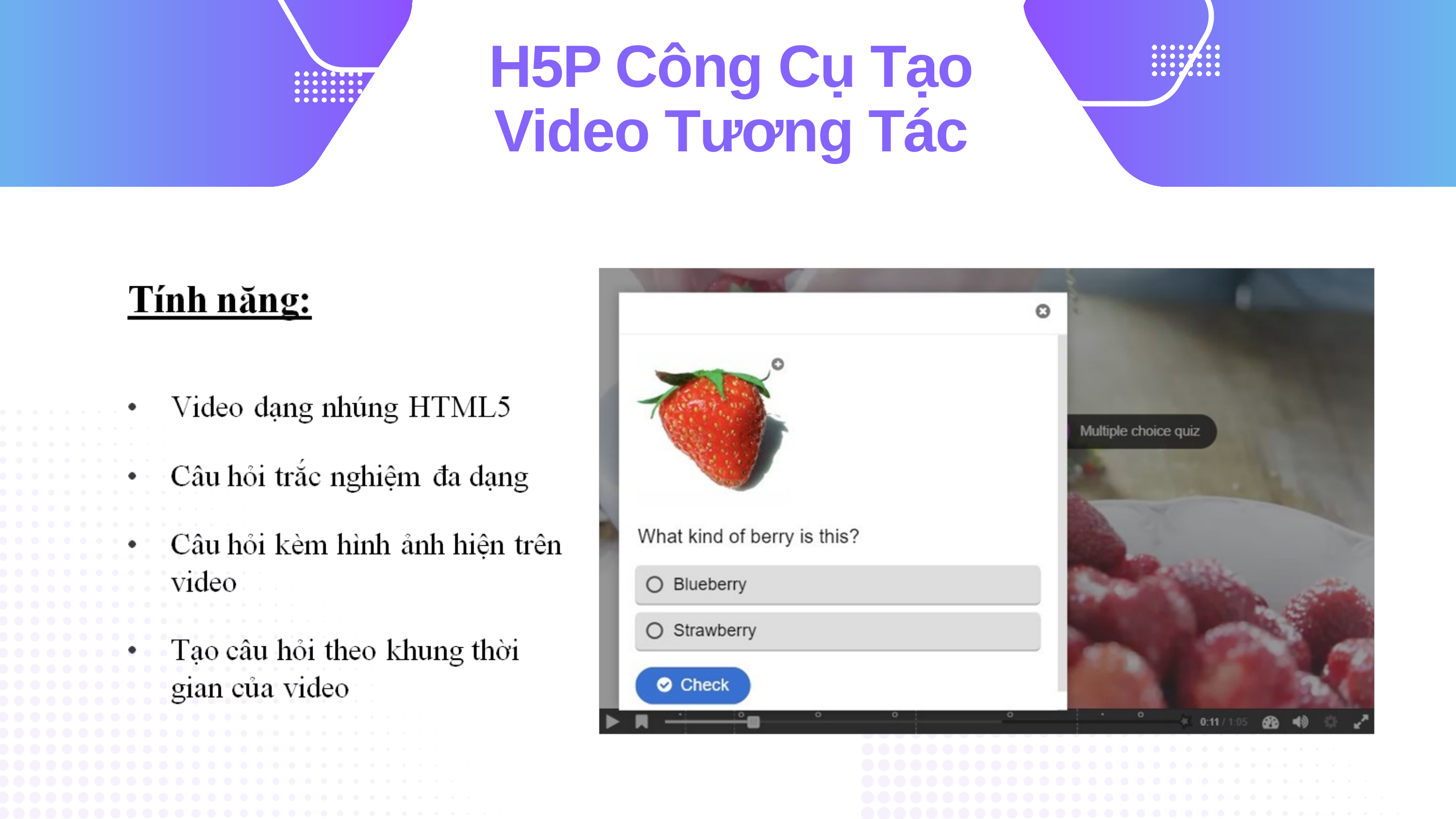

H5P Công Cụ Tạo
Video Tương Tác